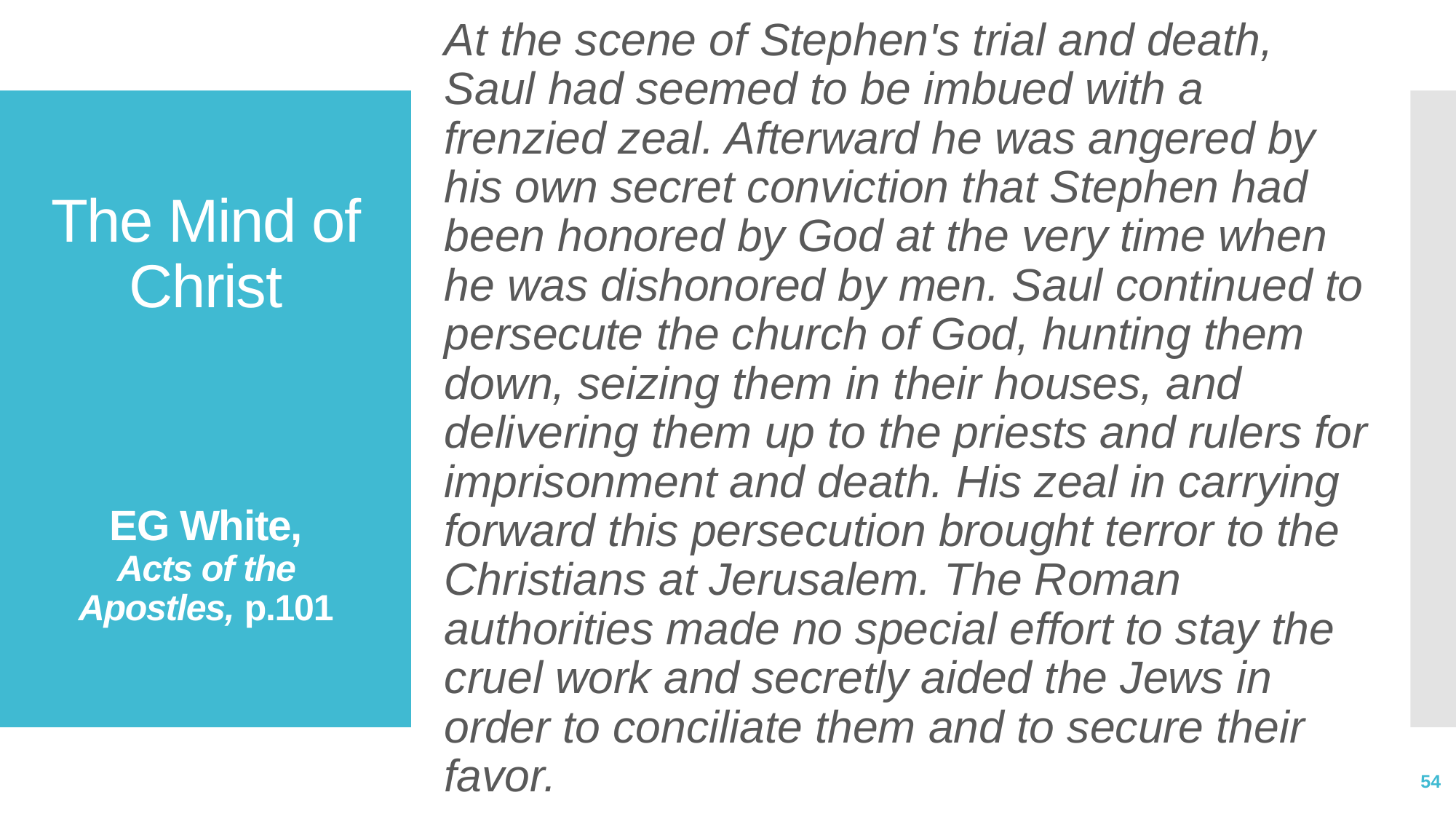

At the scene of Stephen's trial and death, Saul had seemed to be imbued with a frenzied zeal. Afterward he was angered by his own secret conviction that Stephen had been honored by God at the very time when he was dishonored by men. Saul continued to persecute the church of God, hunting them down, seizing them in their houses, and delivering them up to the priests and rulers for imprisonment and death. His zeal in carrying forward this persecution brought terror to the Christians at Jerusalem. The Roman authorities made no special effort to stay the cruel work and secretly aided the Jews in order to conciliate them and to secure their favor.
# The Mind of Christ EG White, Acts of the Apostles, p.101
54